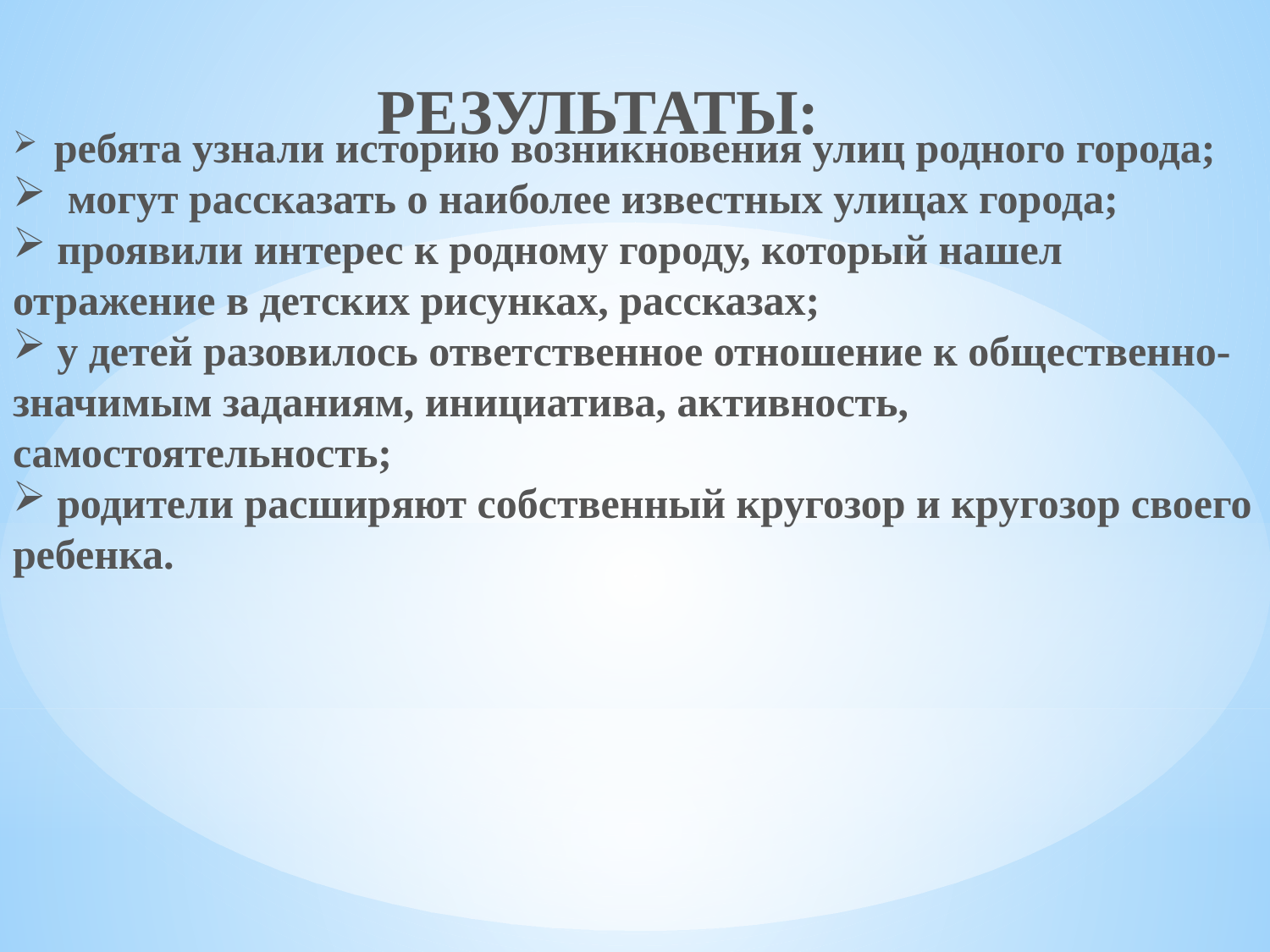

РЕЗУЛЬТАТЫ:
  ребята узнали историю возникновения улиц родного города;
  могут рассказать о наиболее известных улицах города;
 проявили интерес к родному городу, который нашел отражение в детских рисунках, рассказах;
 у детей разовилось ответственное отношение к общественно-значимым заданиям, инициатива, активность, самостоятельность;
 родители расширяют собственный кругозор и кругозор своего ребенка.